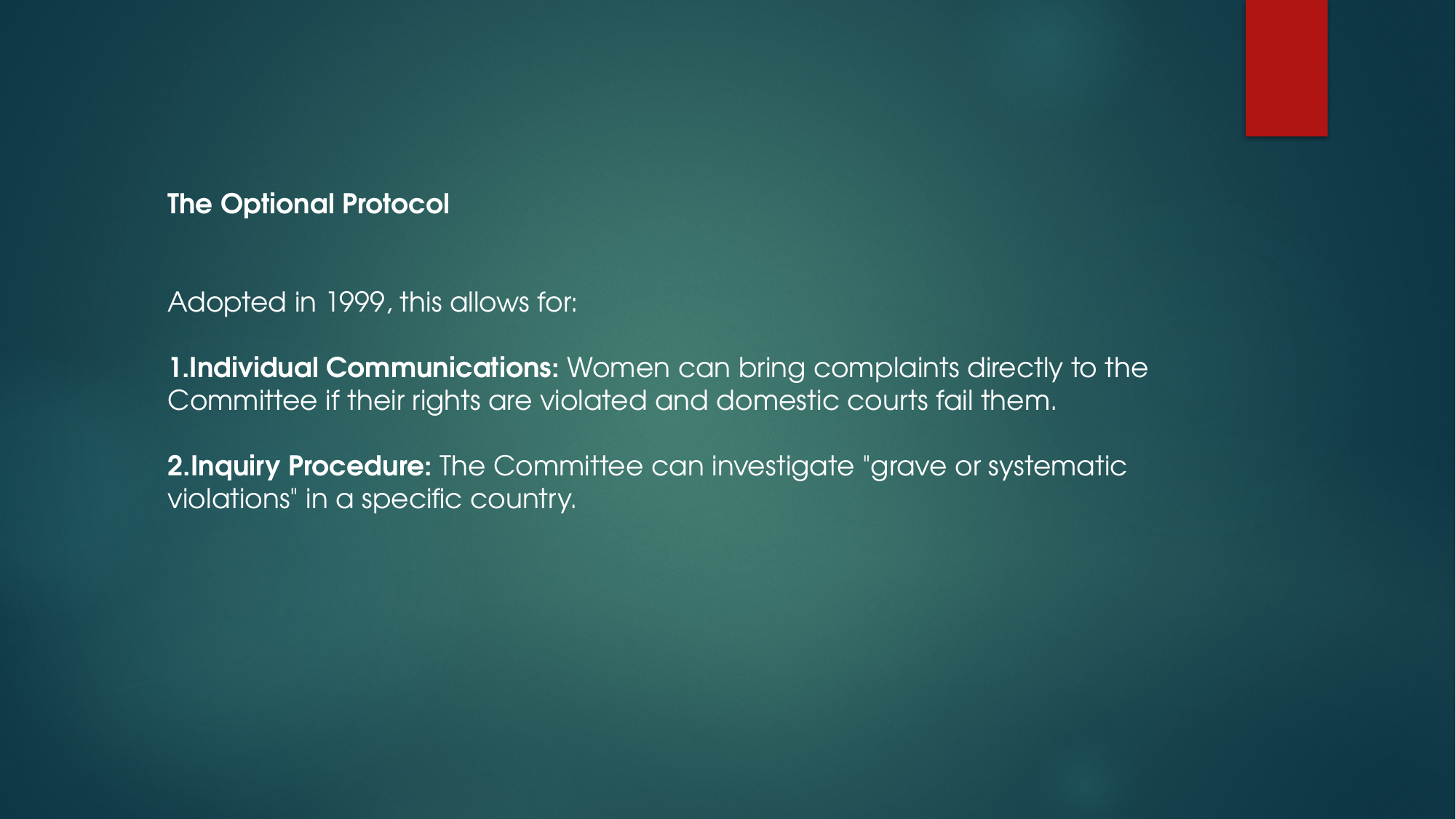

The Optional Protocol

Adopted in 1999, this allows for:

Individual Communications: Women can bring complaints directly to the Committee if their rights are violated and domestic courts fail them.

Inquiry Procedure: The Committee can investigate "grave or systematic violations" in a specific country.